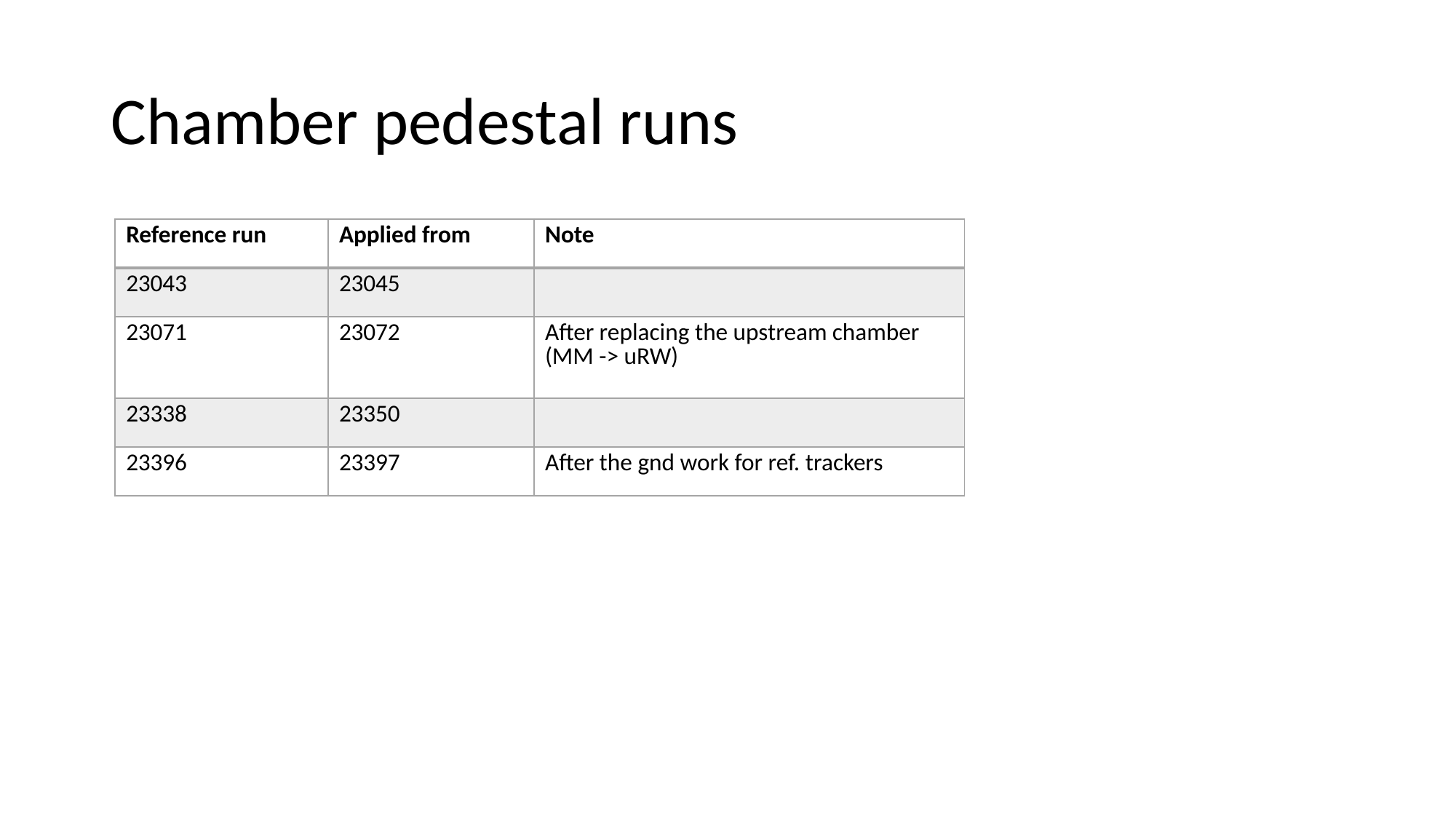

# Chamber pedestal runs
| Reference run | Applied from | Note |
| --- | --- | --- |
| 23043 | 23045 |  |
| 23071 | 23072 | After replacing the upstream chamber (MM -> uRW) |
| 23338 | 23350 |  |
| 23396 | 23397 | After the gnd work for ref. trackers |